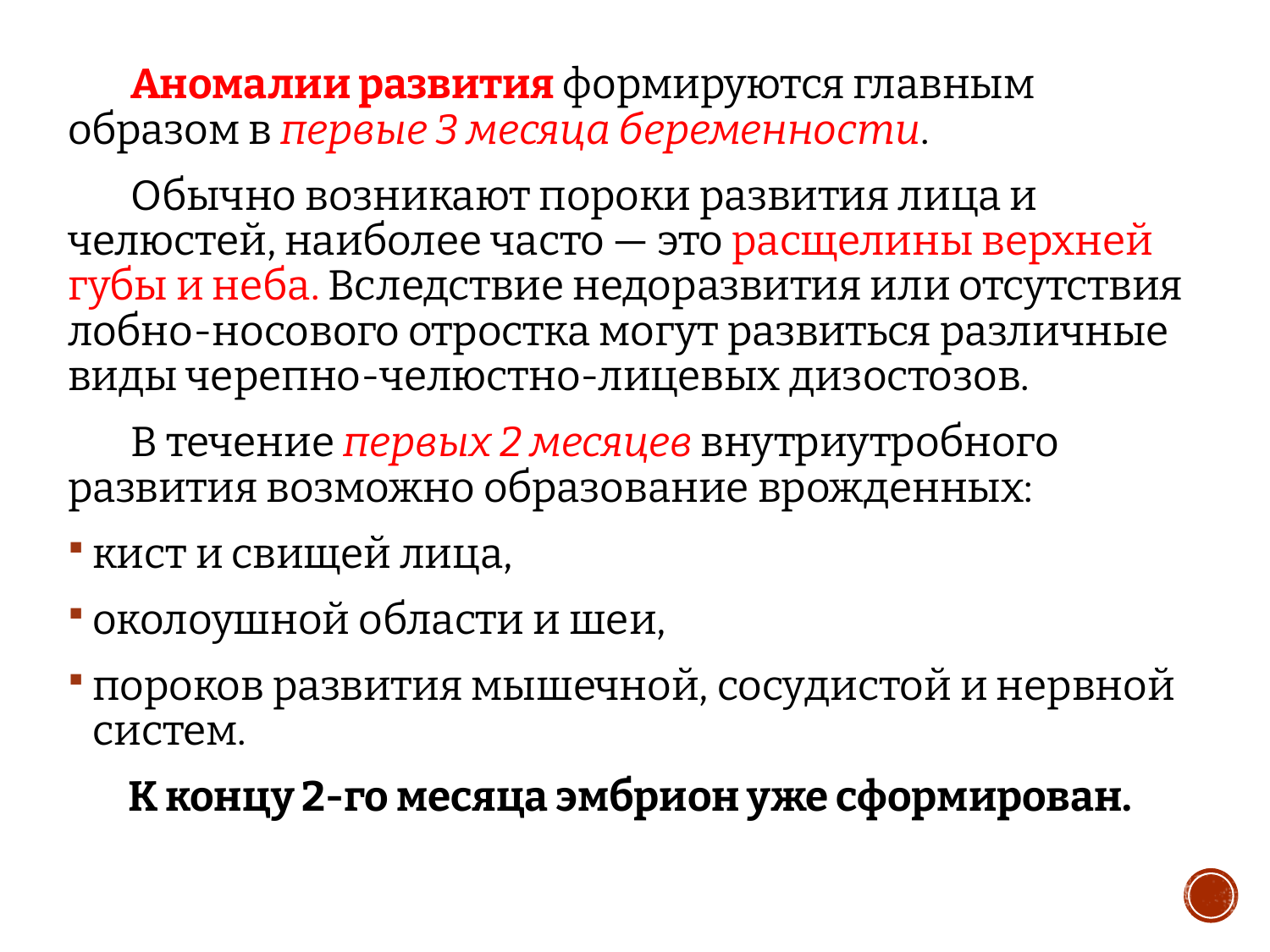

Аномалии развития формируются главным образом в первые 3 месяца беременности.
Обычно возникают пороки развития лица и челюстей, наиболее часто — это расщелины верхней губы и неба. Вследствие недоразвития или отсутствия лобно-носового отростка могут развиться различные виды черепно-челюстно-лицевых дизостозов.
В течение первых 2 месяцев внутриутробного развития возможно образование врожденных:
кист и свищей лица,
околоушной области и шеи,
пороков развития мышечной, сосудистой и нервной систем.
К концу 2-го месяца эмбрион уже сформирован.